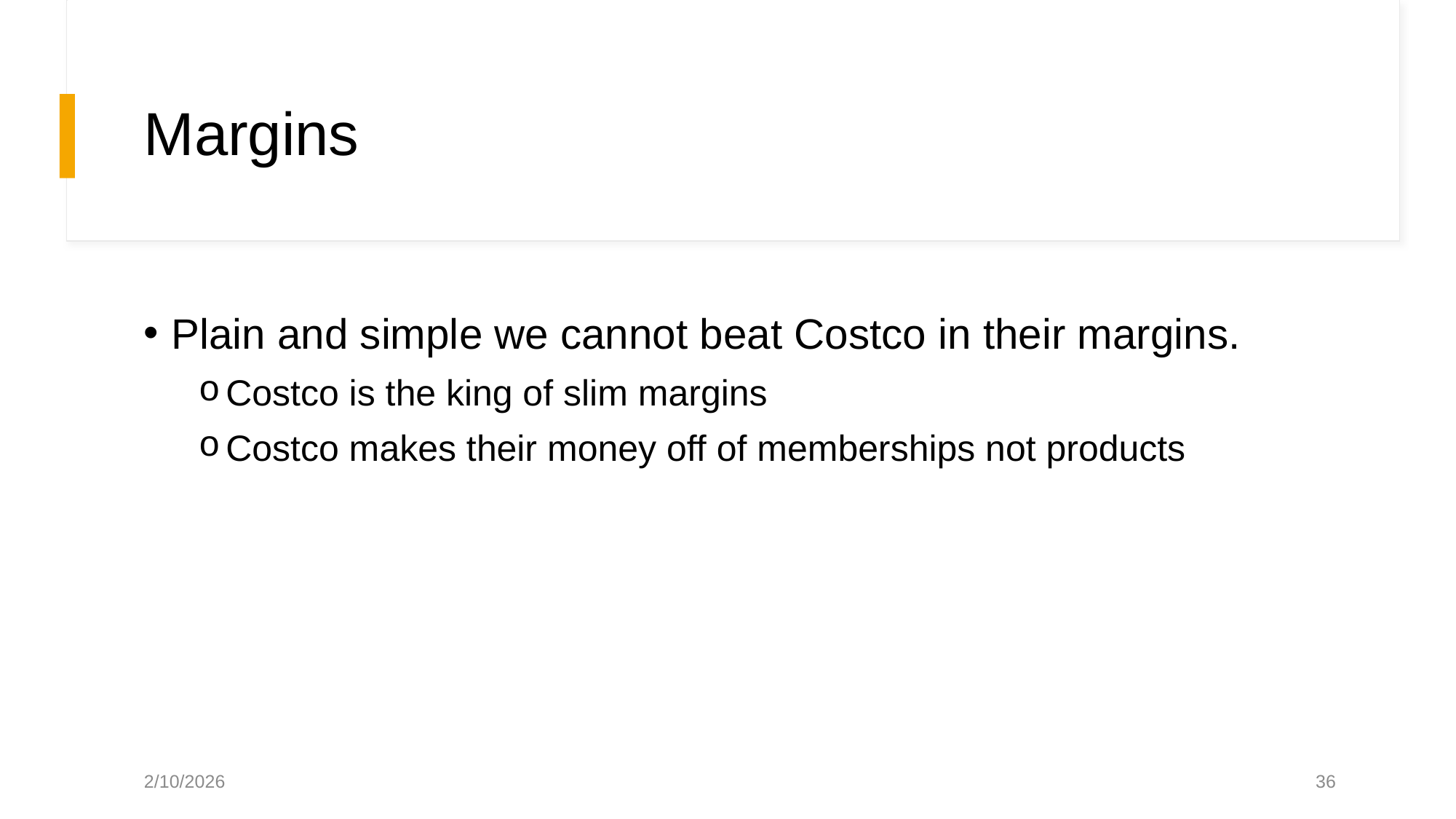

# Margins
Plain and simple we cannot beat Costco in their margins.
Costco is the king of slim margins
Costco makes their money off of memberships not products

2/10/2026

36